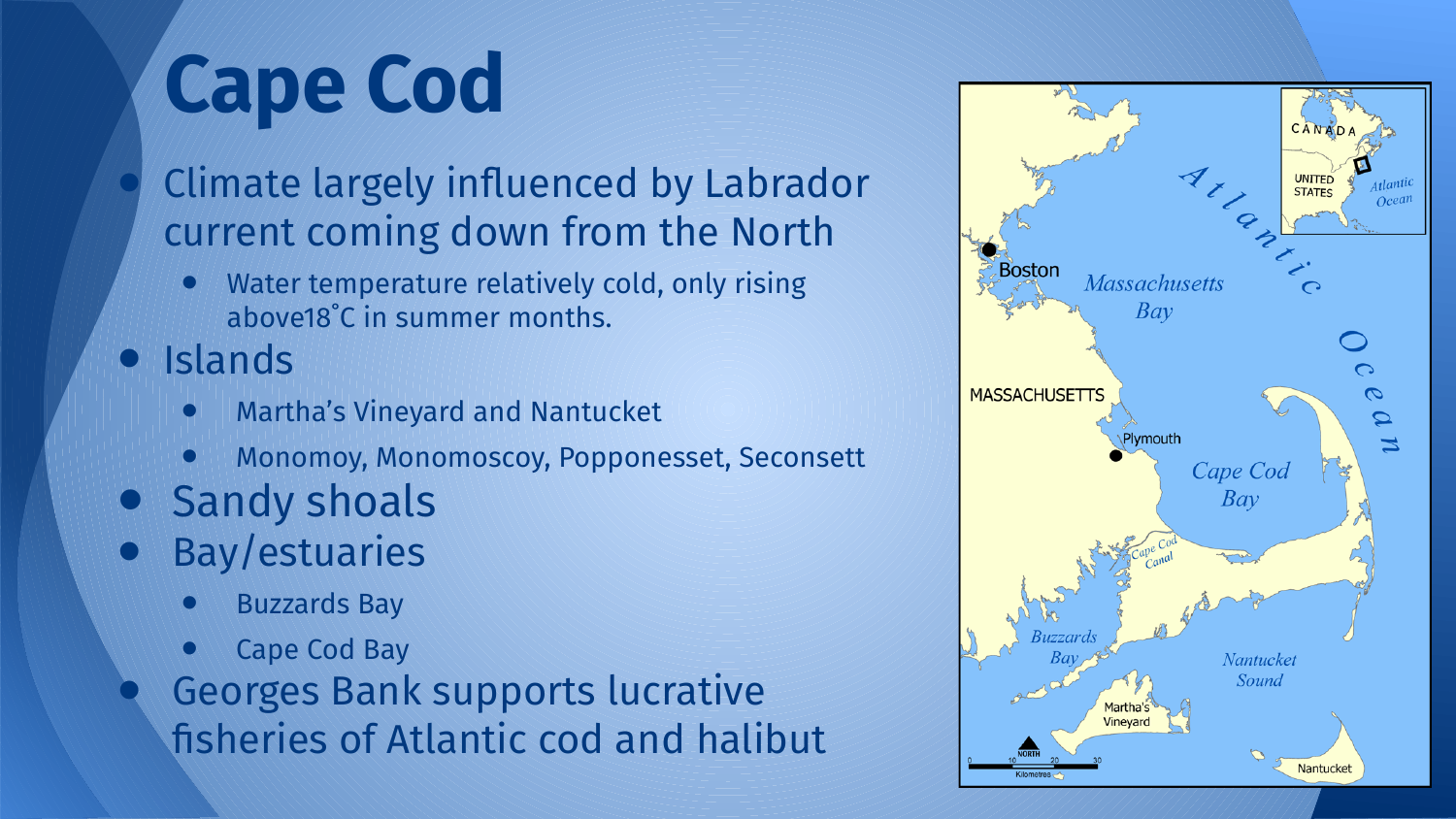

# Cape Cod

Climate largely influenced by Labrador current coming down from the North
Water temperature relatively cold, only rising above18˚C in summer months.
Islands
Martha’s Vineyard and Nantucket
Monomoy, Monomoscoy, Popponesset, Seconsett
Sandy shoals
Bay/estuaries
Buzzards Bay
Cape Cod Bay
Georges Bank supports lucrative fisheries of Atlantic cod and halibut